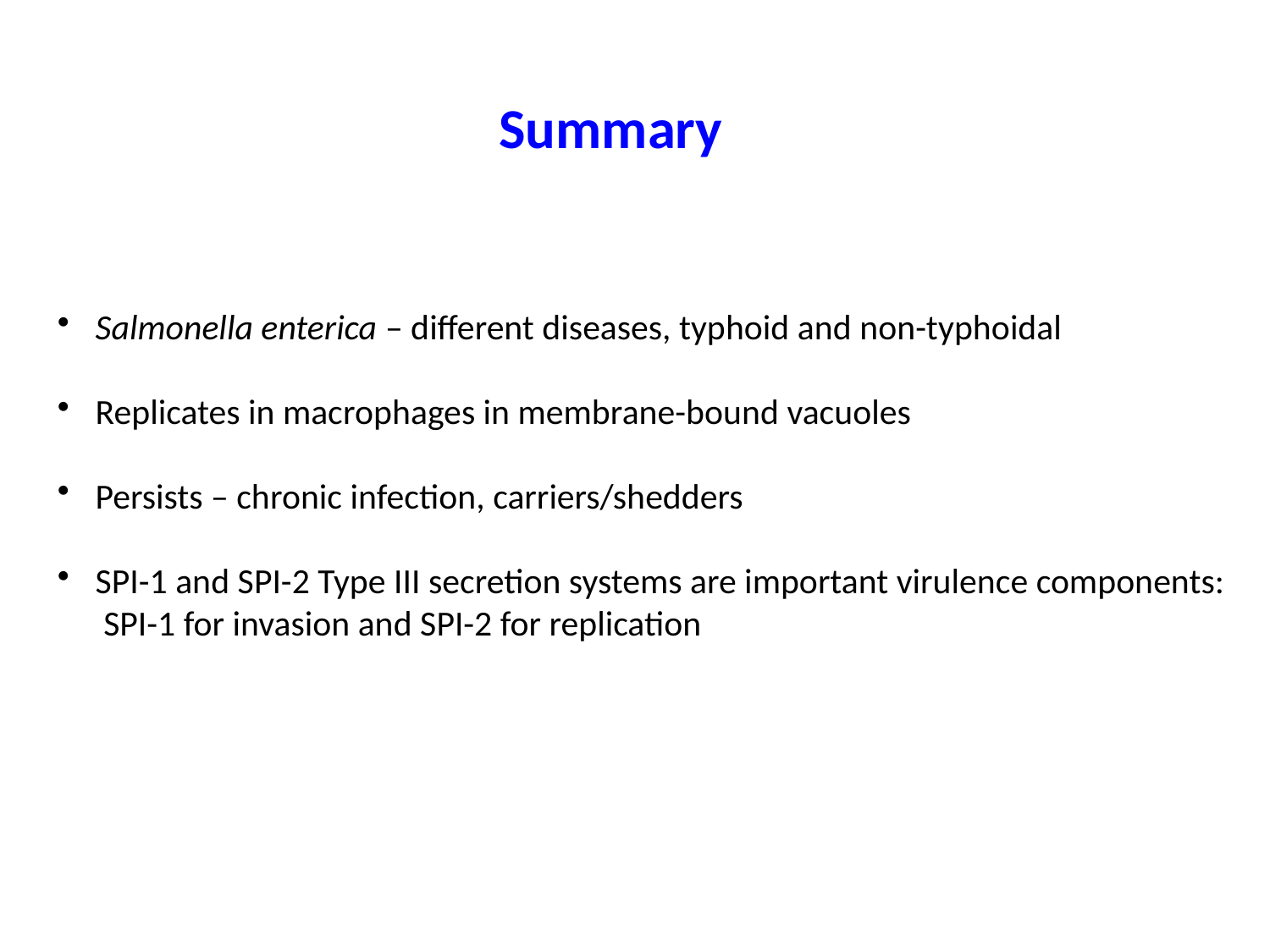

Summary

 Salmonella enterica – different diseases, typhoid and non-typhoidal

 Replicates in macrophages in membrane-bound vacuoles

 Persists – chronic infection, carriers/shedders

 SPI-1 and SPI-2 Type III secretion systems are important virulence components:   SPI-1 for invasion and SPI-2 for replication